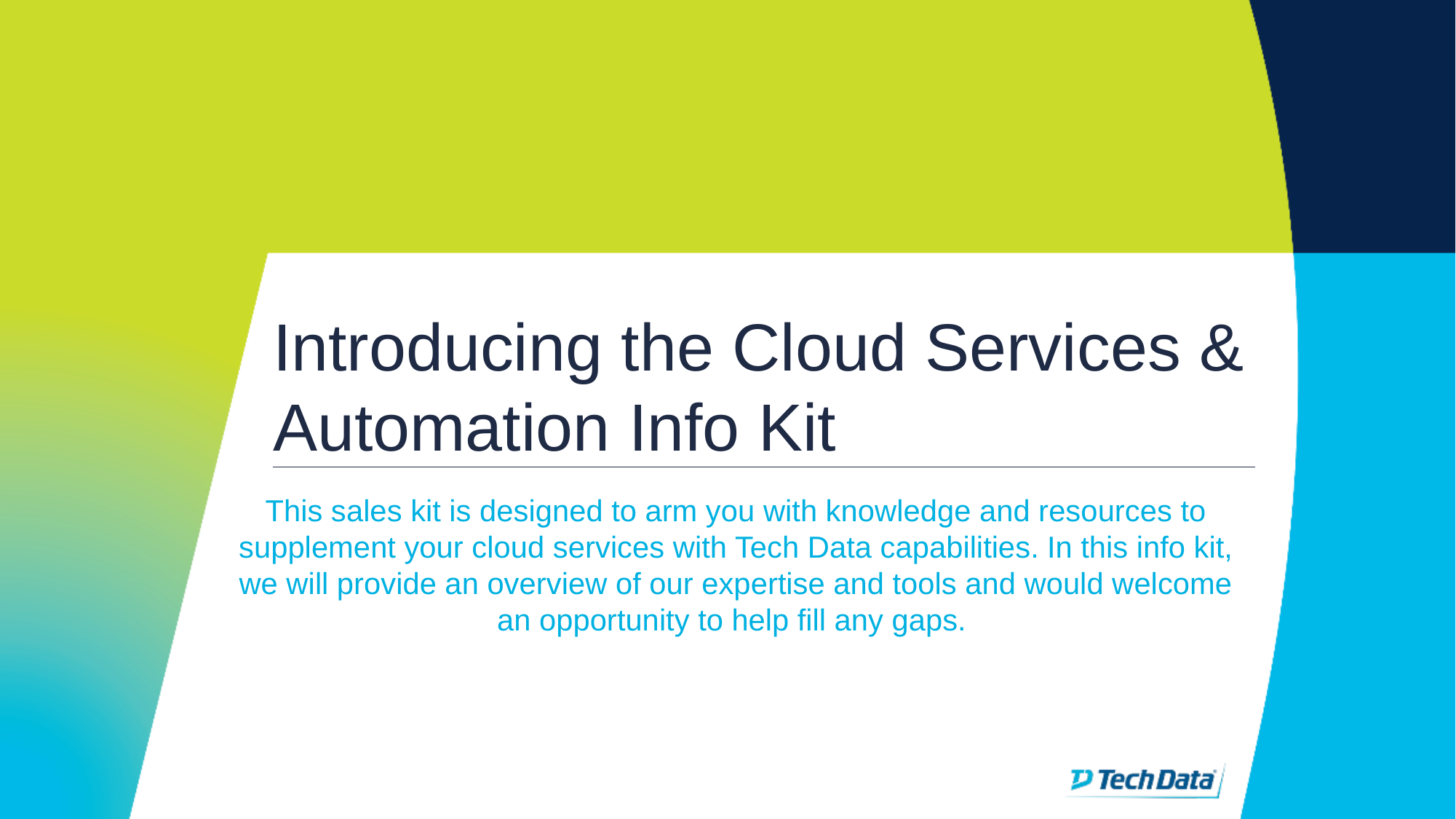

# Introducing the Cloud Services & Automation Info Kit
This sales kit is designed to arm you with knowledge and resources to supplement your cloud services with Tech Data capabilities. In this info kit, we will provide an overview of our expertise and tools and would welcome an opportunity to help fill any gaps.